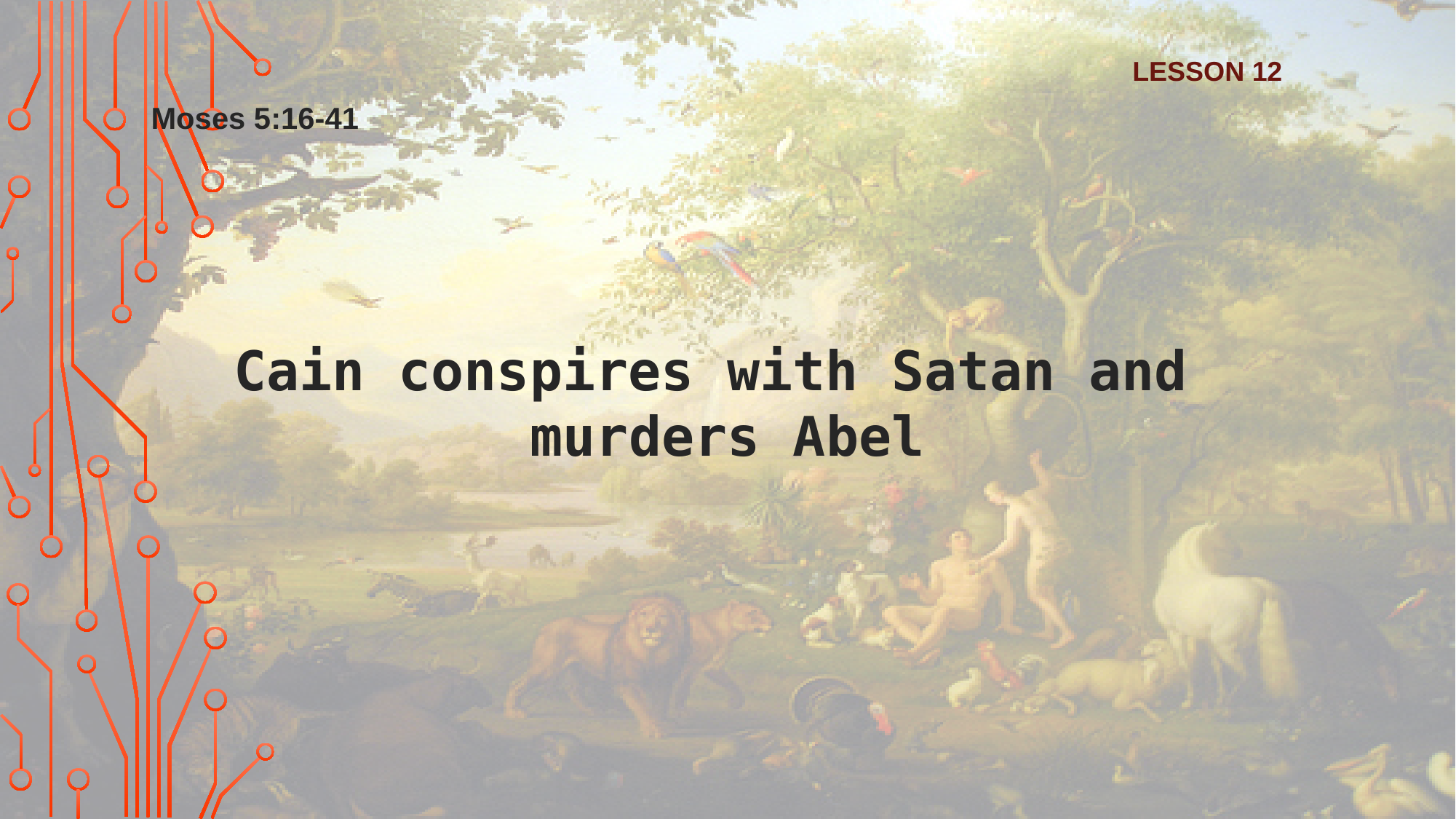

LESSON 12
Moses 5:16-41
Cain conspires with Satan and
murders Abel